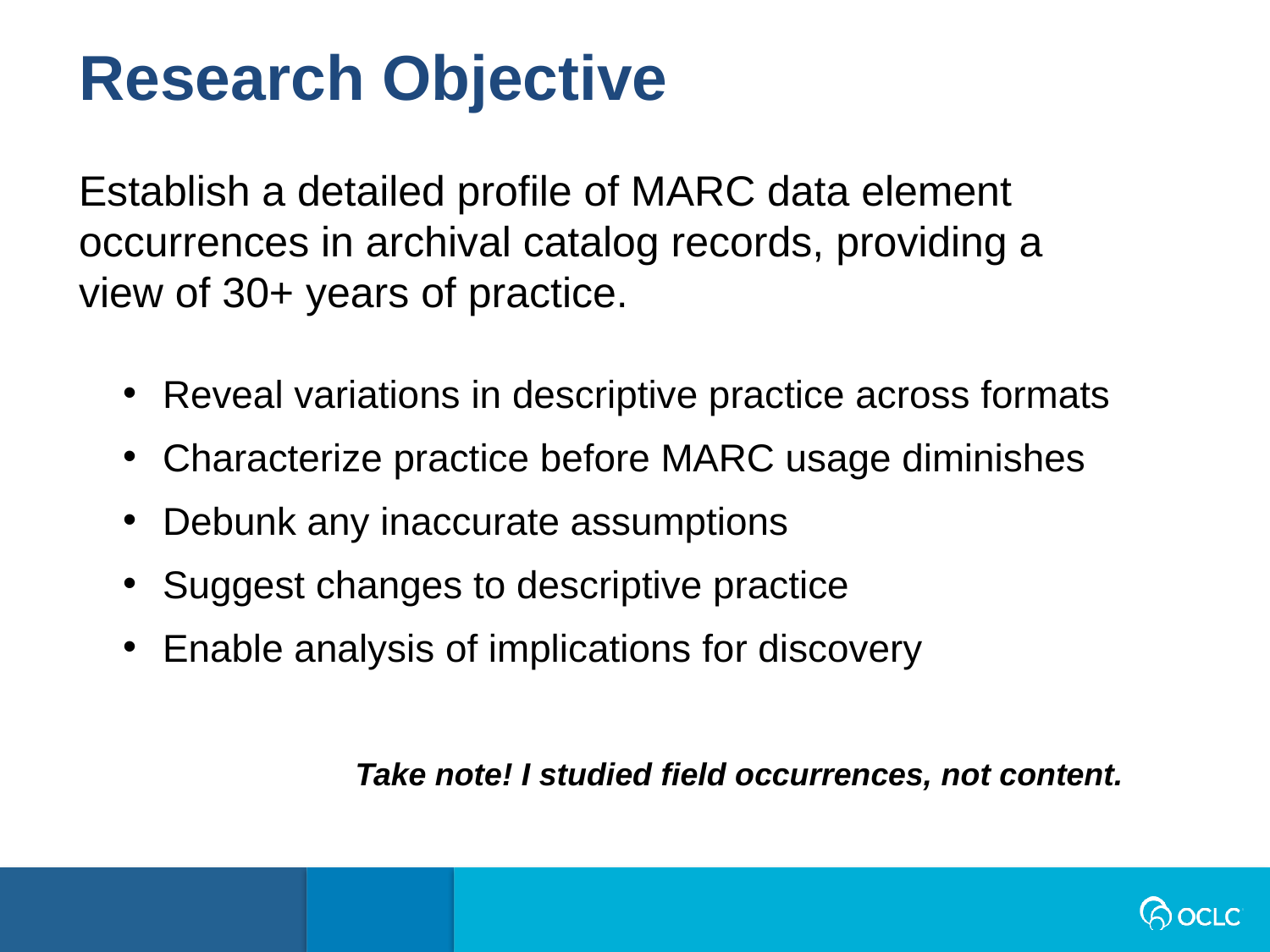

Research Objective
Establish a detailed profile of MARC data element occurrences in archival catalog records, providing a view of 30+ years of practice.

Reveal variations in descriptive practice across formats

Characterize practice before MARC usage diminishes

Debunk any inaccurate assumptions

Suggest changes to descriptive practice

Enable analysis of implications for discovery
Take note! I studied field occurrences, not content.